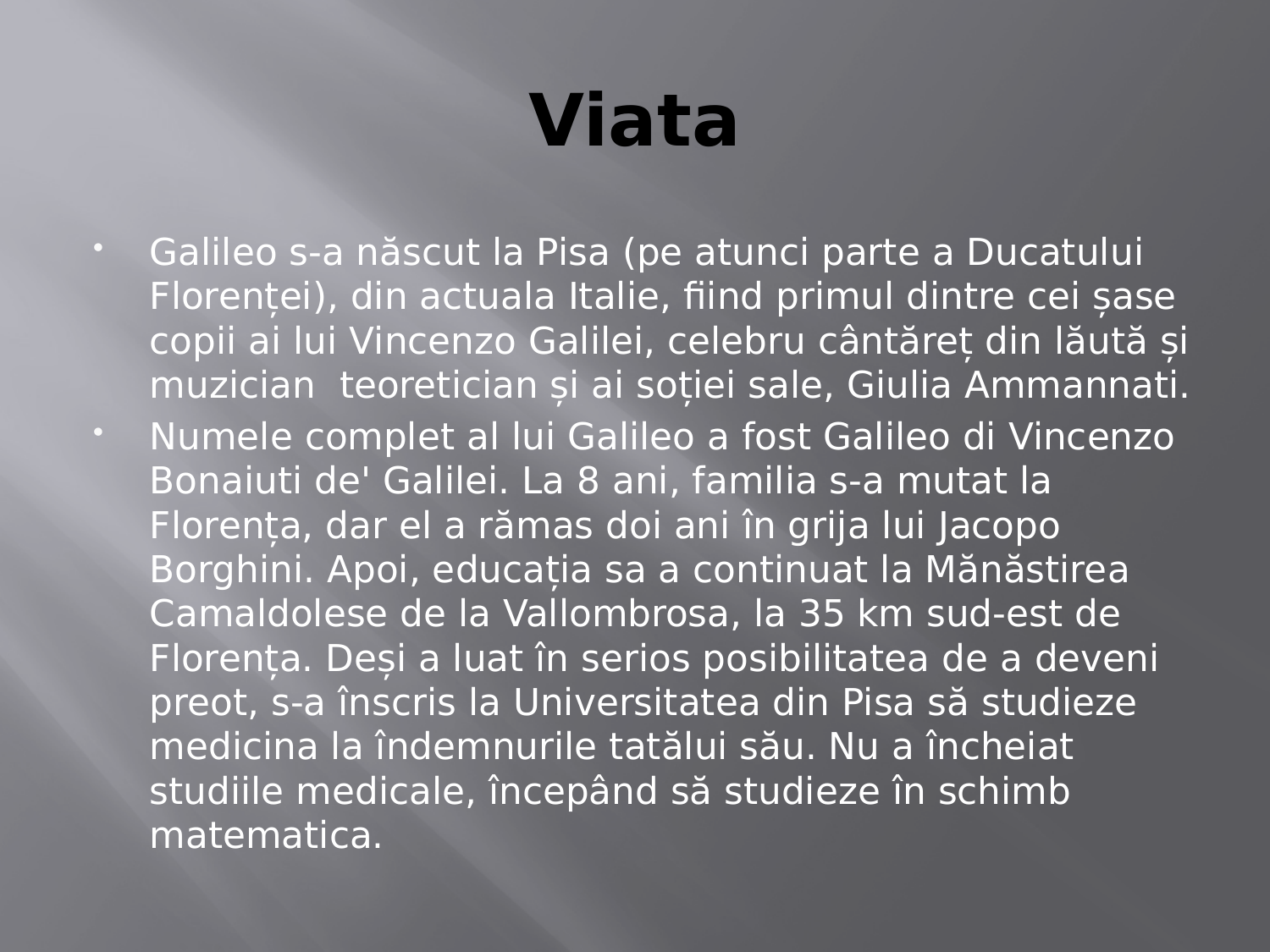

# Viata
Galileo s-a născut la Pisa (pe atunci parte a Ducatului Florenței), din actuala Italie, fiind primul dintre cei șase copii ai lui Vincenzo Galilei, celebru cântăreț din lăută și muzician  teoretician și ai soției sale, Giulia Ammannati.
Numele complet al lui Galileo a fost Galileo di Vincenzo Bonaiuti de' Galilei. La 8 ani, familia s-a mutat la Florența, dar el a rămas doi ani în grija lui Jacopo Borghini. Apoi, educația sa a continuat la Mănăstirea Camaldolese de la Vallombrosa, la 35 km sud-est de Florența. Deși a luat în serios posibilitatea de a deveni preot, s-a înscris la Universitatea din Pisa să studieze medicina la îndemnurile tatălui său. Nu a încheiat studiile medicale, începând să studieze în schimb matematica.